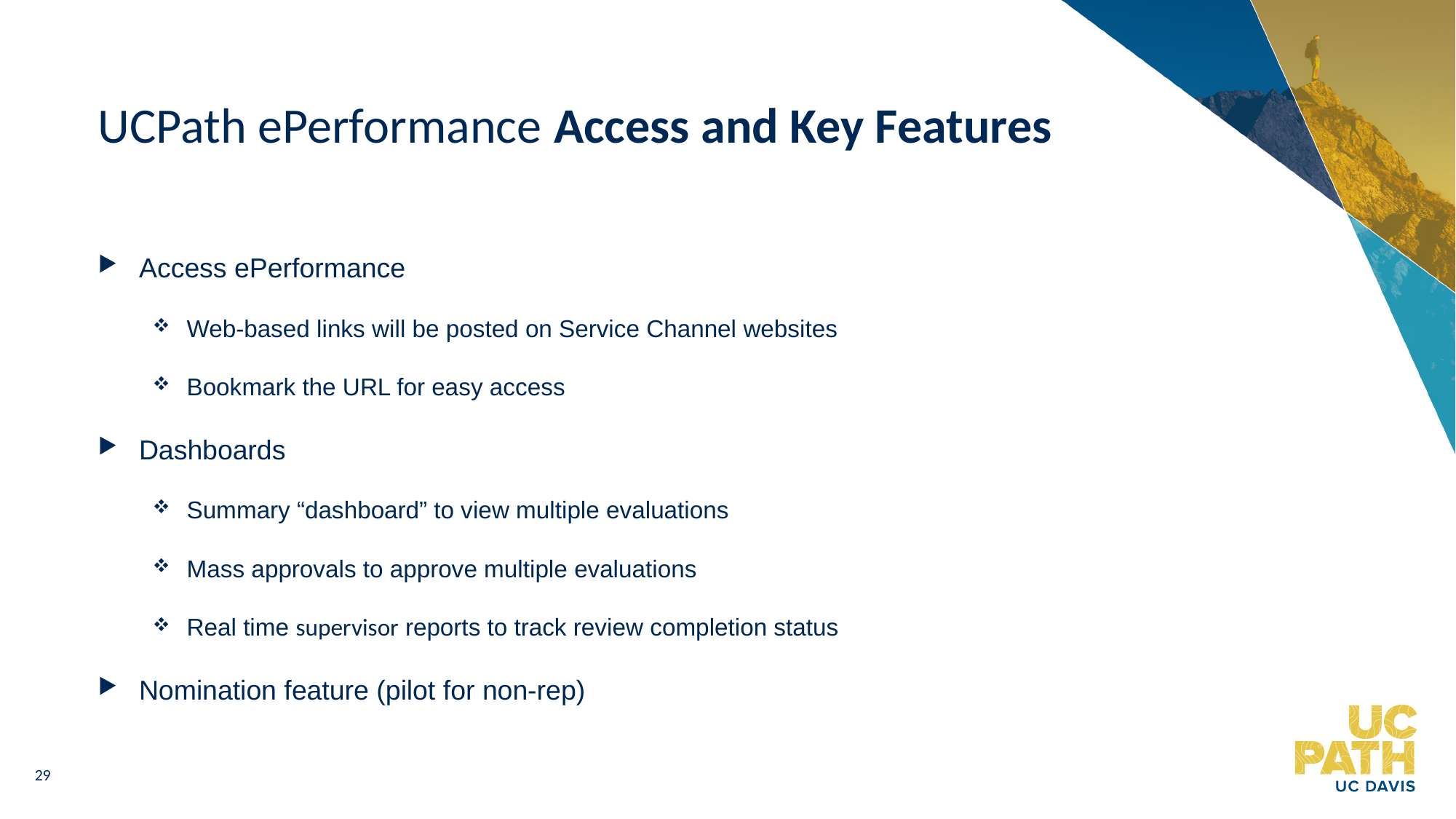

# UCPath ePerformance Access and Key Features
Access ePerformance
Web-based links will be posted on Service Channel websites
Bookmark the URL for easy access
Dashboards
Summary “dashboard” to view multiple evaluations
Mass approvals to approve multiple evaluations
Real time supervisor reports to track review completion status
Nomination feature (pilot for non-rep)